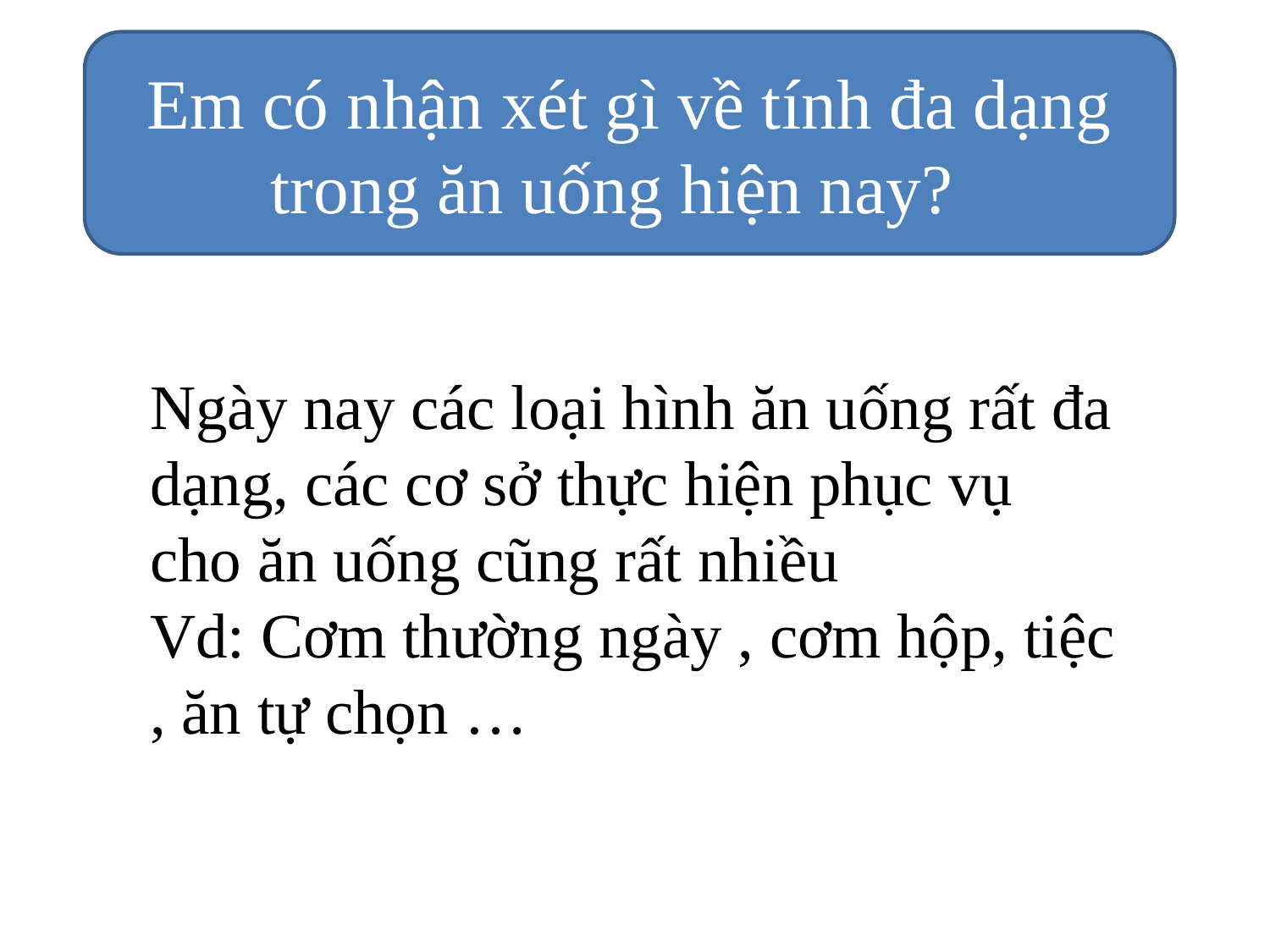

Em có nhận xét gì về tính đa dạng trong ăn uống hiện nay?
Ngày nay các loại hình ăn uống rất đa dạng, các cơ sở thực hiện phục vụ cho ăn uống cũng rất nhiều
Vd: Cơm thường ngày , cơm hộp, tiệc , ăn tự chọn …